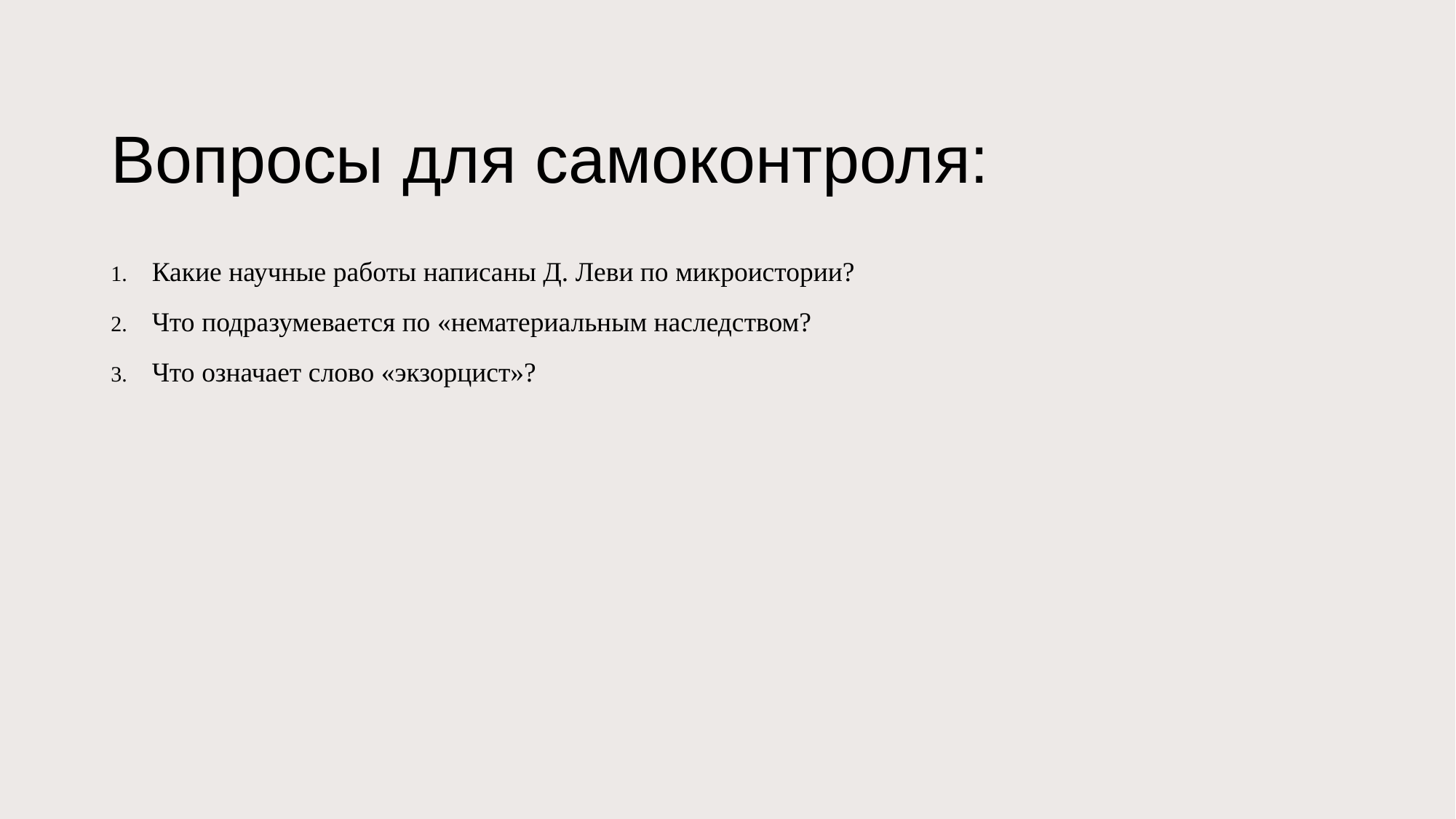

# Вопросы для самоконтроля:
Какие научные работы написаны Д. Леви по микроистории?
Что подразумевается по «нематериальным наследством?
Что означает слово «экзорцист»?